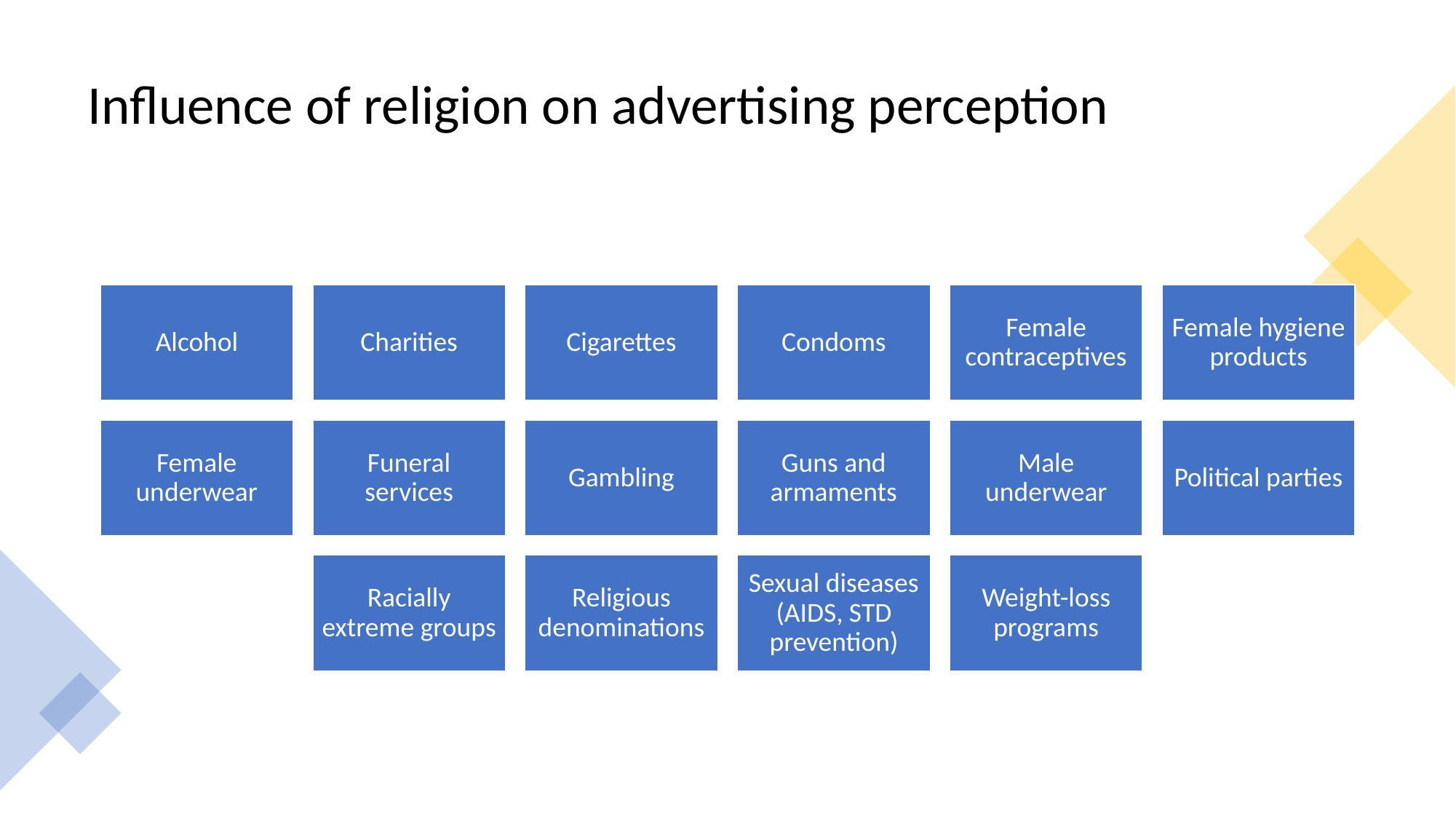

# Influence of religion on advertising perception

Alcohol
Charities
Cigarettes
Condoms
Female contraceptives
Female hygiene products
Female underwear
Funeral services
Gambling
Guns and armaments
Male underwear
Political parties
Racially extreme groups
Religious denominations
Sexual diseases (AIDS, STD prevention)
Weight-loss programs